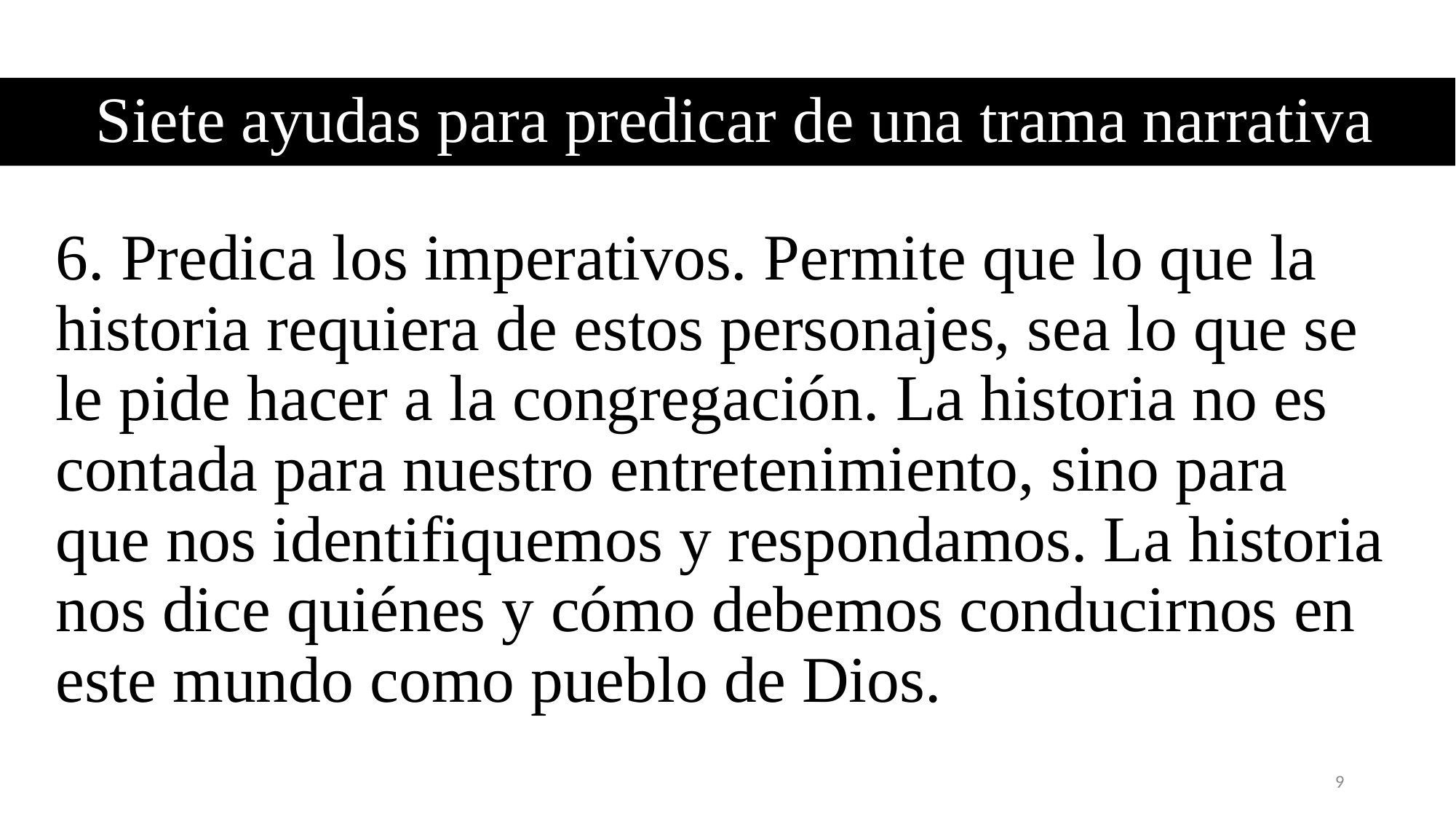

# Siete ayudas para predicar de una trama narrativa

6. Predica los imperativos. Permite que lo que la historia requiera de estos personajes, sea lo que se le pide hacer a la congregación. La historia no es contada para nuestro entretenimiento, sino para que nos identifiquemos y respondamos. La historia nos dice quiénes y cómo debemos conducirnos en este mundo como pueblo de Dios.

9